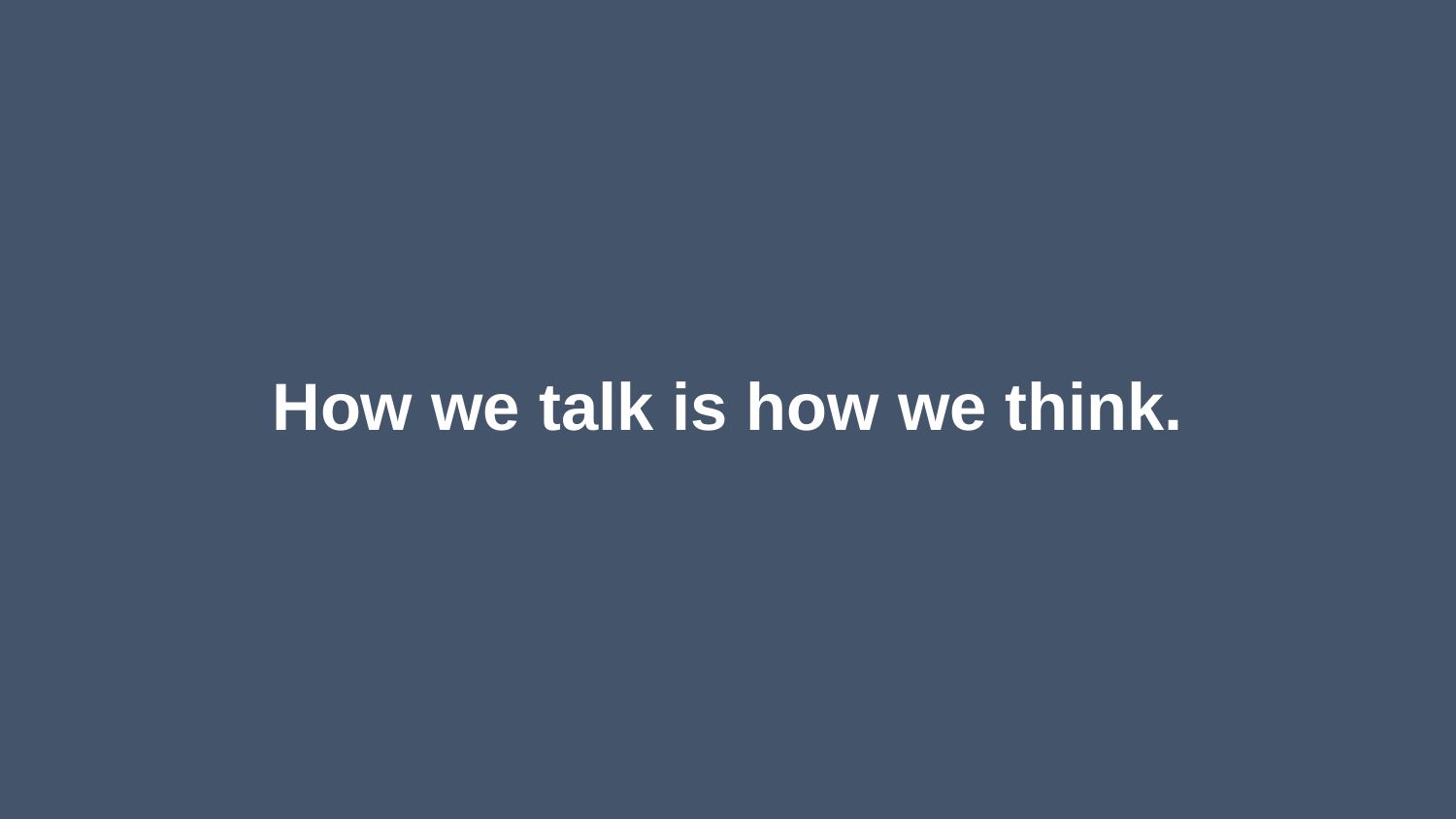

# How we talk is how we think.